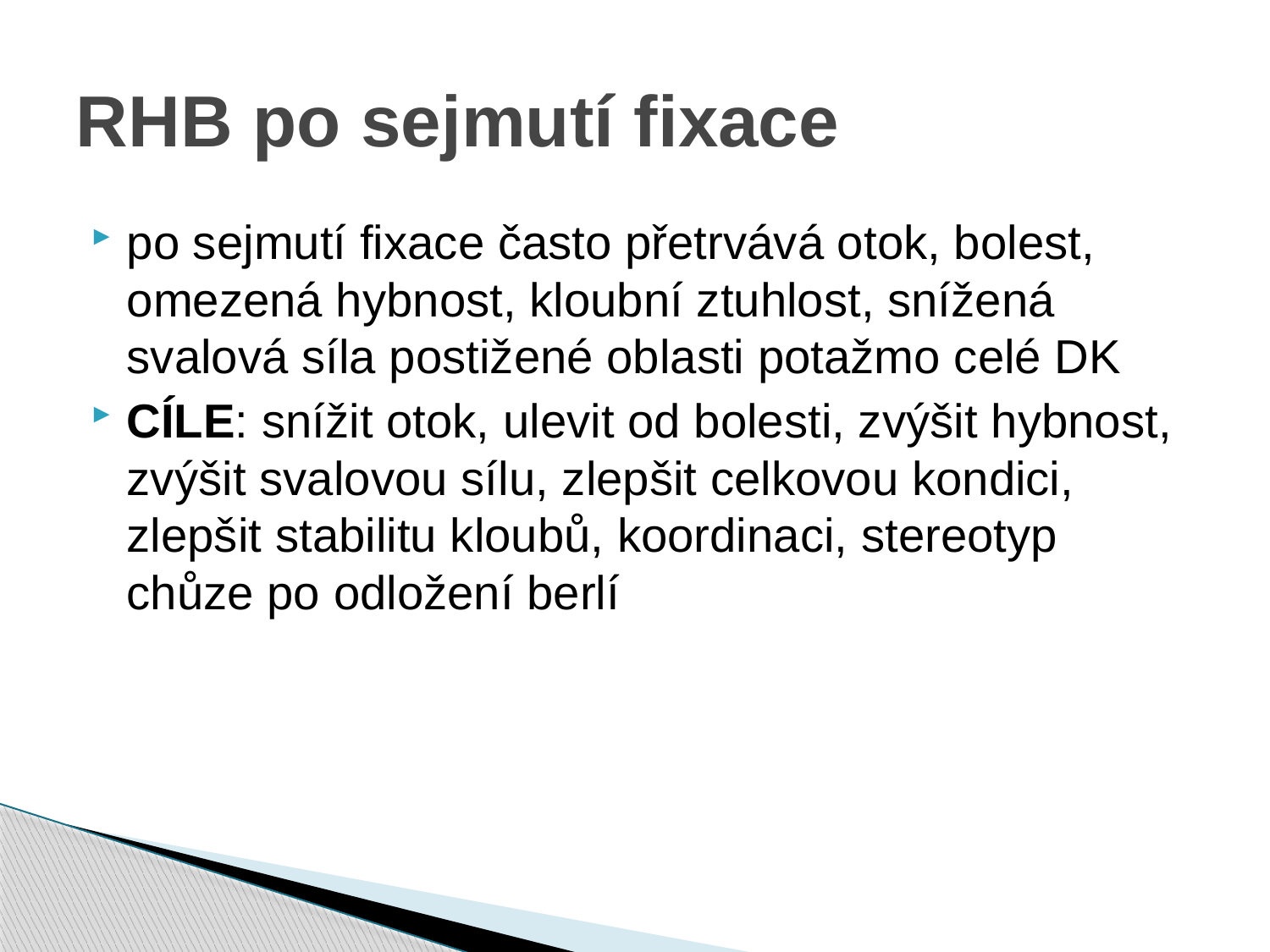

# RHB po sejmutí fixace
po sejmutí fixace často přetrvává otok, bolest, omezená hybnost, kloubní ztuhlost, snížená svalová síla postižené oblasti potažmo celé DK
CÍLE: snížit otok, ulevit od bolesti, zvýšit hybnost, zvýšit svalovou sílu, zlepšit celkovou kondici, zlepšit stabilitu kloubů, koordinaci, stereotyp chůze po odložení berlí